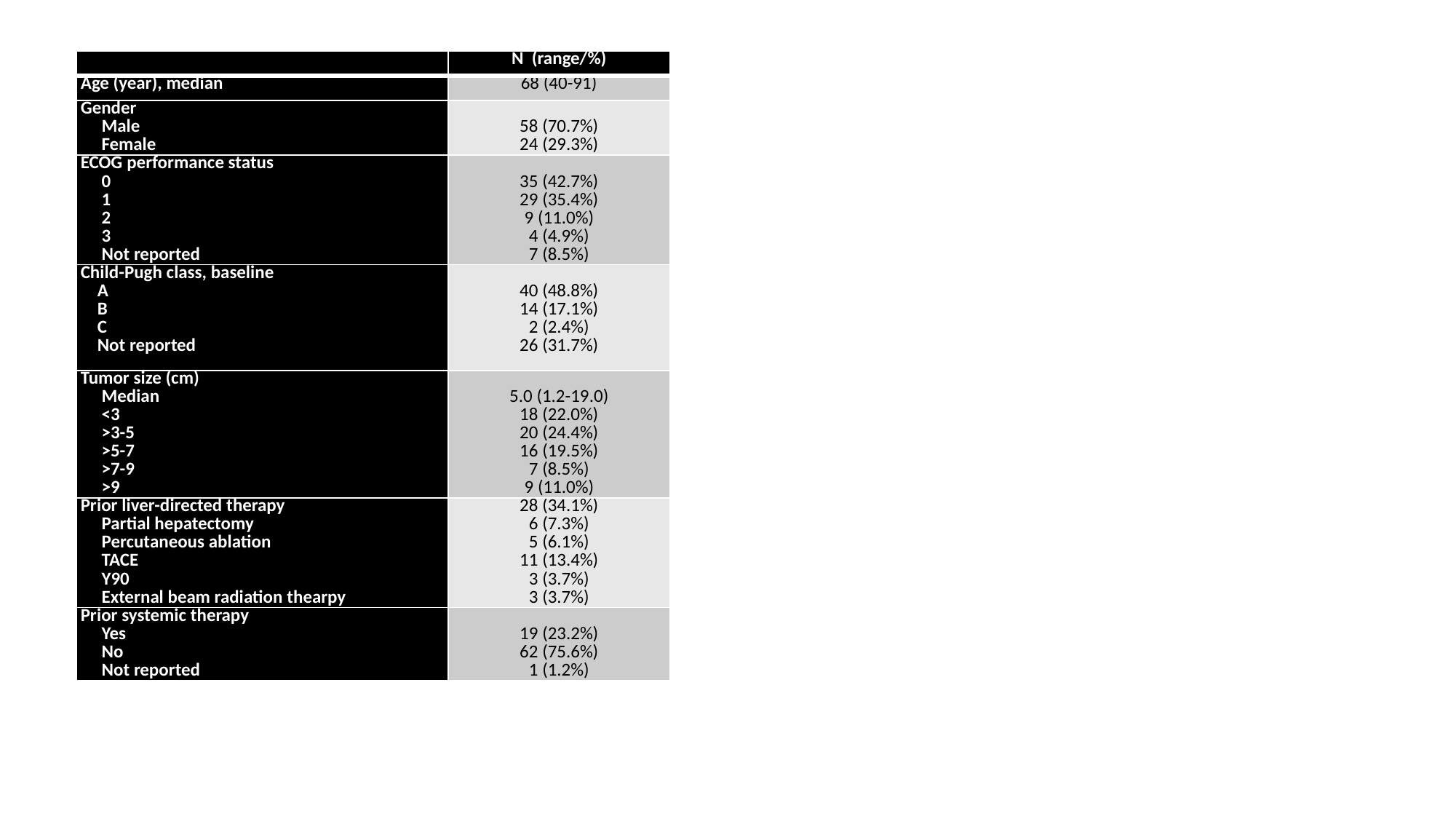

|  | N (range/%) |
| --- | --- |
| Age (year), median | 68 (40-91) |
| Gender Male Female | 58 (70.7%) 24 (29.3%) |
| ECOG performance status 0 1 2 3 Not reported | 35 (42.7%) 29 (35.4%) 9 (11.0%) 4 (4.9%) 7 (8.5%) |
| Child-Pugh class, baseline A B C Not reported | 40 (48.8%) 14 (17.1%) 2 (2.4%) 26 (31.7%) |
| Tumor size (cm) Median <3 >3-5 >5-7 >7-9 >9 | 5.0 (1.2-19.0) 18 (22.0%) 20 (24.4%) 16 (19.5%) 7 (8.5%) 9 (11.0%) |
| Prior liver-directed therapy Partial hepatectomy Percutaneous ablation TACE Y90 External beam radiation thearpy | 28 (34.1%) 6 (7.3%) 5 (6.1%) 11 (13.4%) 3 (3.7%) 3 (3.7%) |
| Prior systemic therapy Yes No Not reported | 19 (23.2%) 62 (75.6%) 1 (1.2%) |